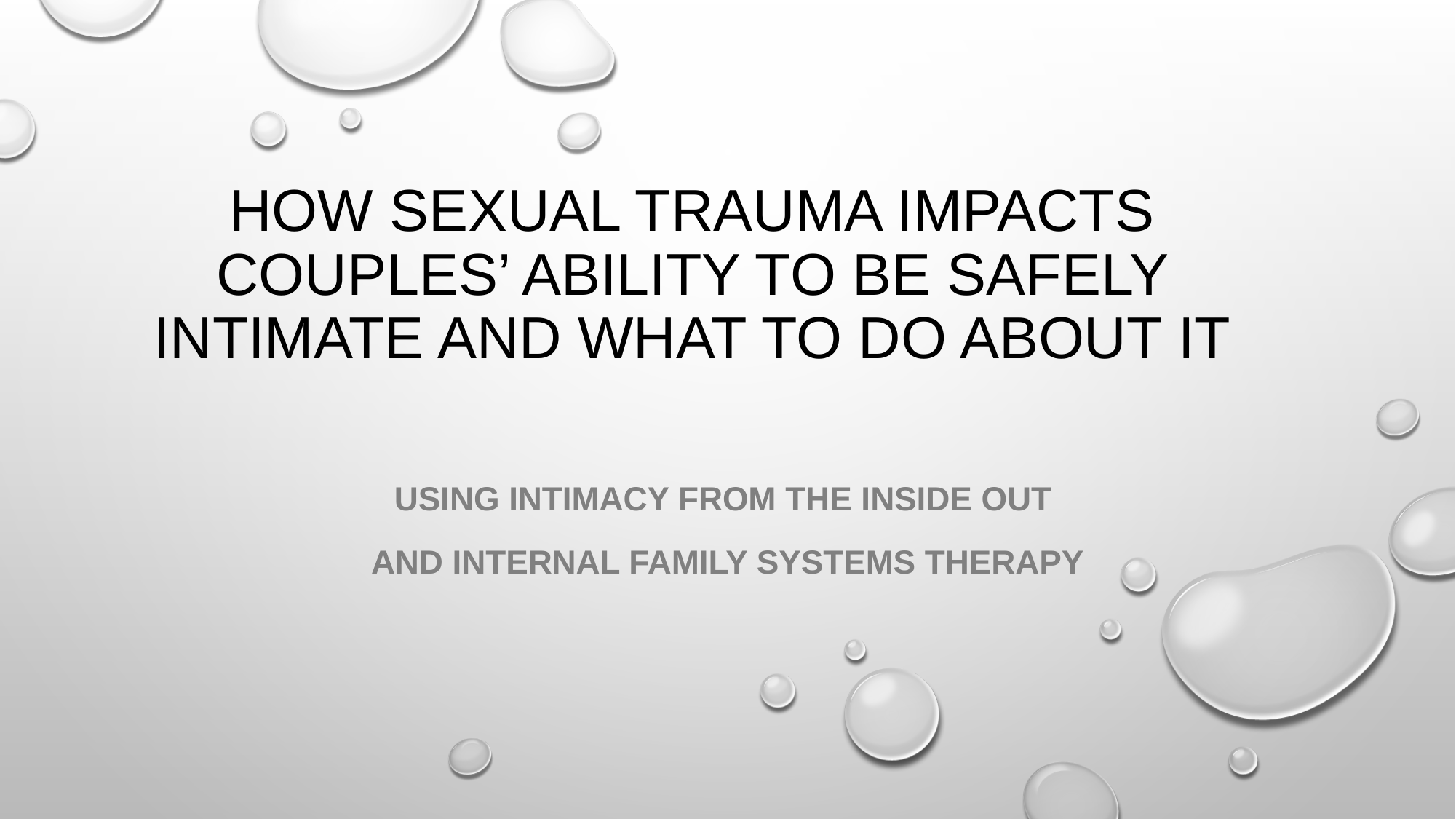

# How Sexual Trauma Impacts Couples’ Ability to Be safely intimate and what to do about it
Using Intimacy from the inside out
and internal Family Systems Therapy